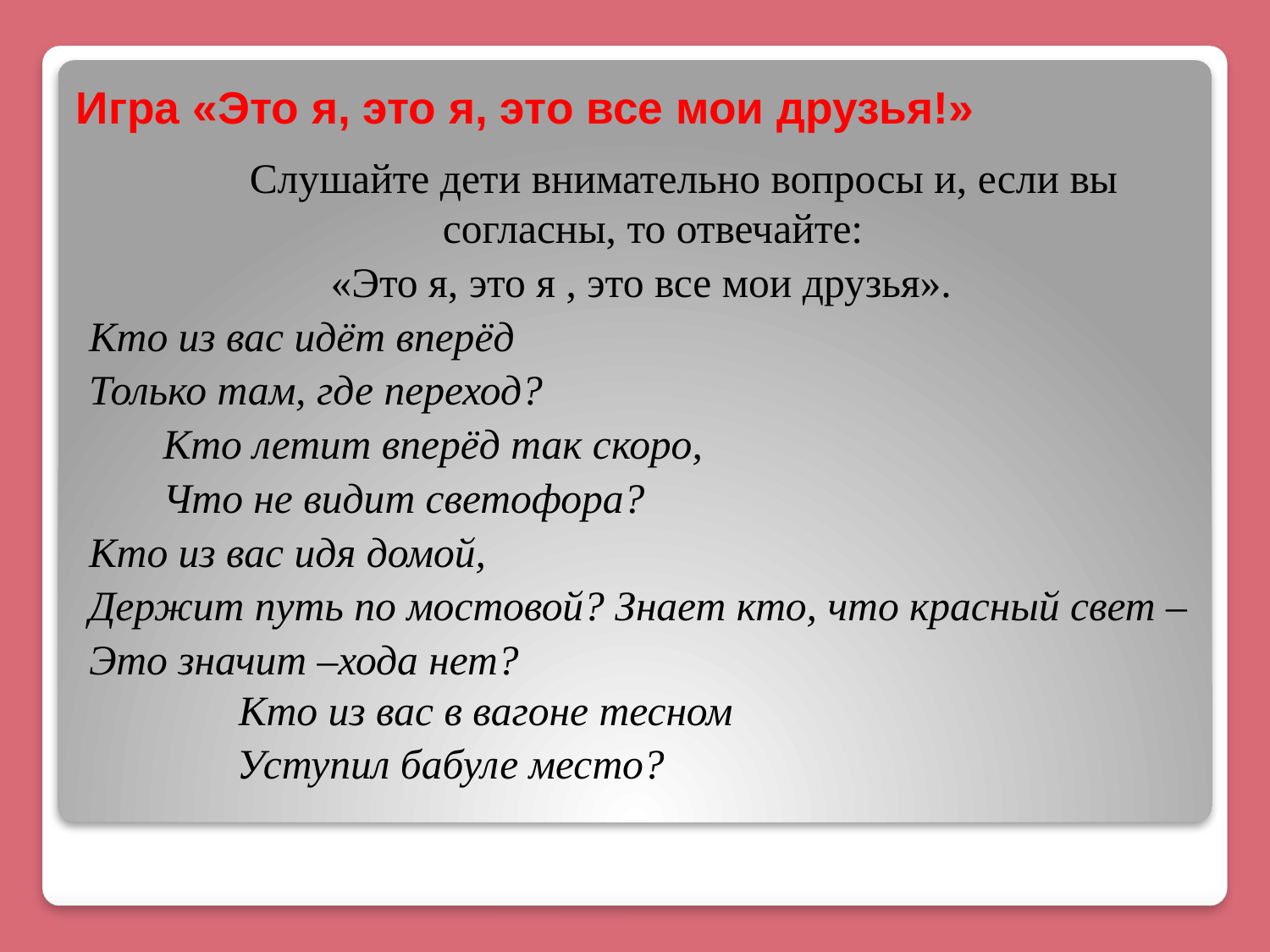

# Игра «Это я, это я, это все мои друзья!»
        Слушайте дети внимательно вопросы и, если вы согласны, то отвечайте:
«Это я, это я , это все мои друзья».
Кто из вас идёт вперёд
Только там, где переход?
       Кто летит вперёд так скоро,
       Что не видит светофора?
Кто из вас идя домой,
Держит путь по мостовой? Знает кто, что красный свет –
Это значит –хода нет?
           Кто из вас в вагоне тесном
              Уступил бабуле место?